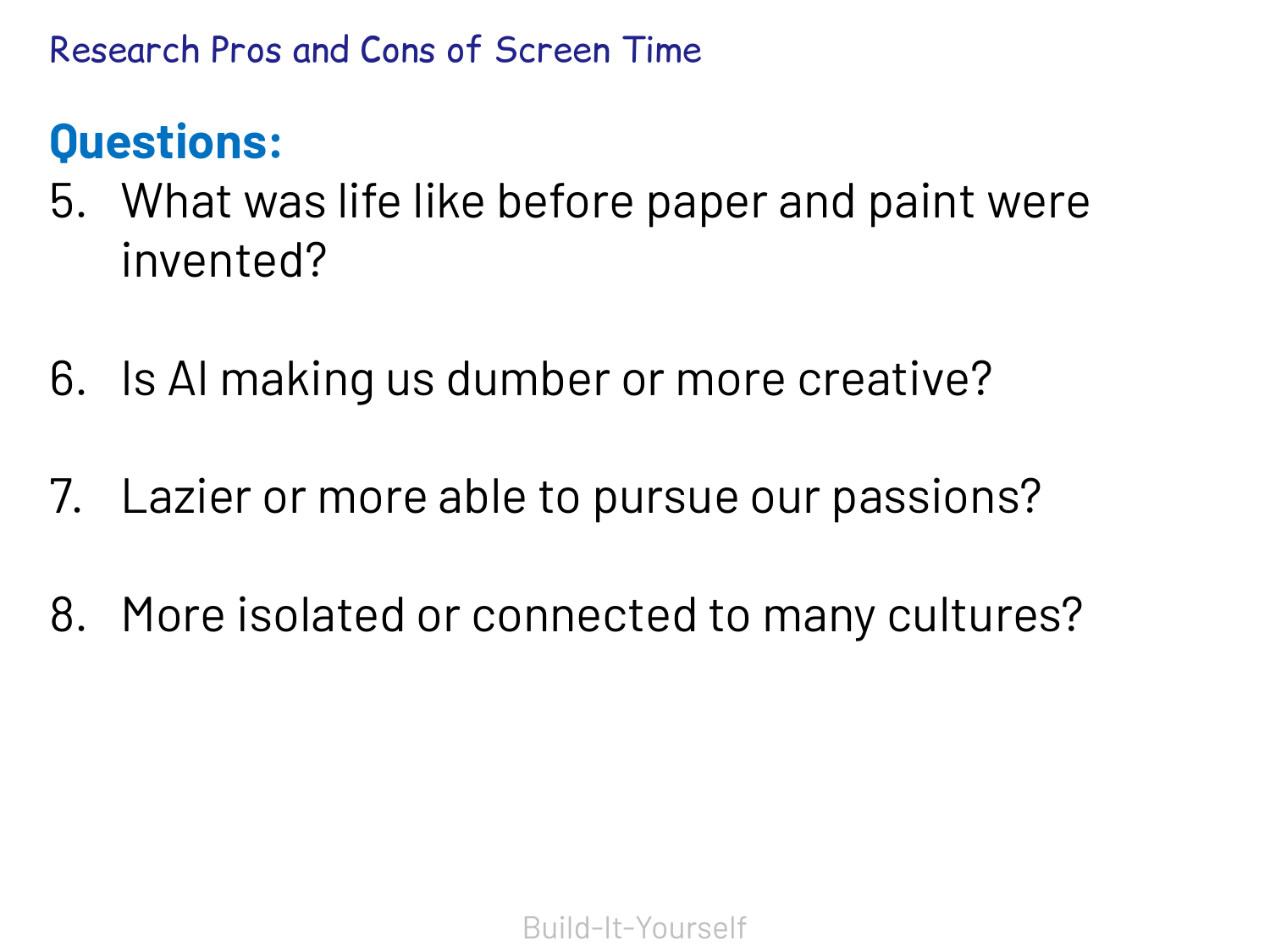

Research Pros and Cons of Screen Time
Questions:
What was life like before paper and paint were invented?

Is AI making us dumber or more creative?

Lazier or more able to pursue our passions?

More isolated or connected to many cultures?

Build-It-Yourself